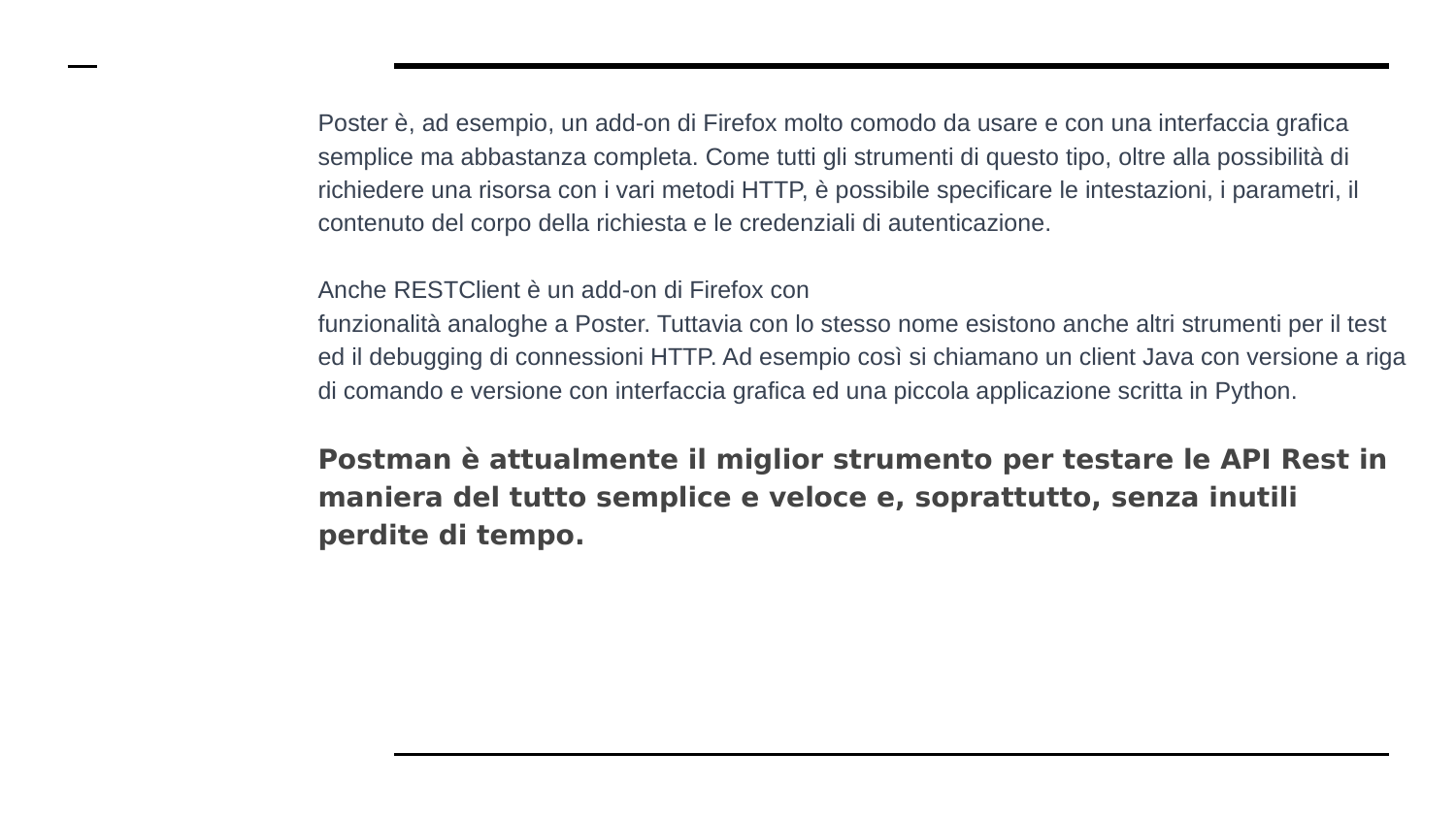

# Poster è, ad esempio, un add-on di Firefox molto comodo da usare e con una interfaccia grafica semplice ma abbastanza completa. Come tutti gli strumenti di questo tipo, oltre alla possibilità di richiedere una risorsa con i vari metodi HTTP, è possibile specificare le intestazioni, i parametri, il contenuto del corpo della richiesta e le credenziali di autenticazione.

Anche RESTClient è un add-on di Firefox con
funzionalità analoghe a Poster. Tuttavia con lo stesso nome esistono anche altri strumenti per il test ed il debugging di connessioni HTTP. Ad esempio così si chiamano un client Java con versione a riga di comando e versione con interfaccia grafica ed una piccola applicazione scritta in Python.

Postman è attualmente il miglior strumento per testare le API Rest in maniera del tutto semplice e veloce e, soprattutto, senza inutili perdite di tempo.